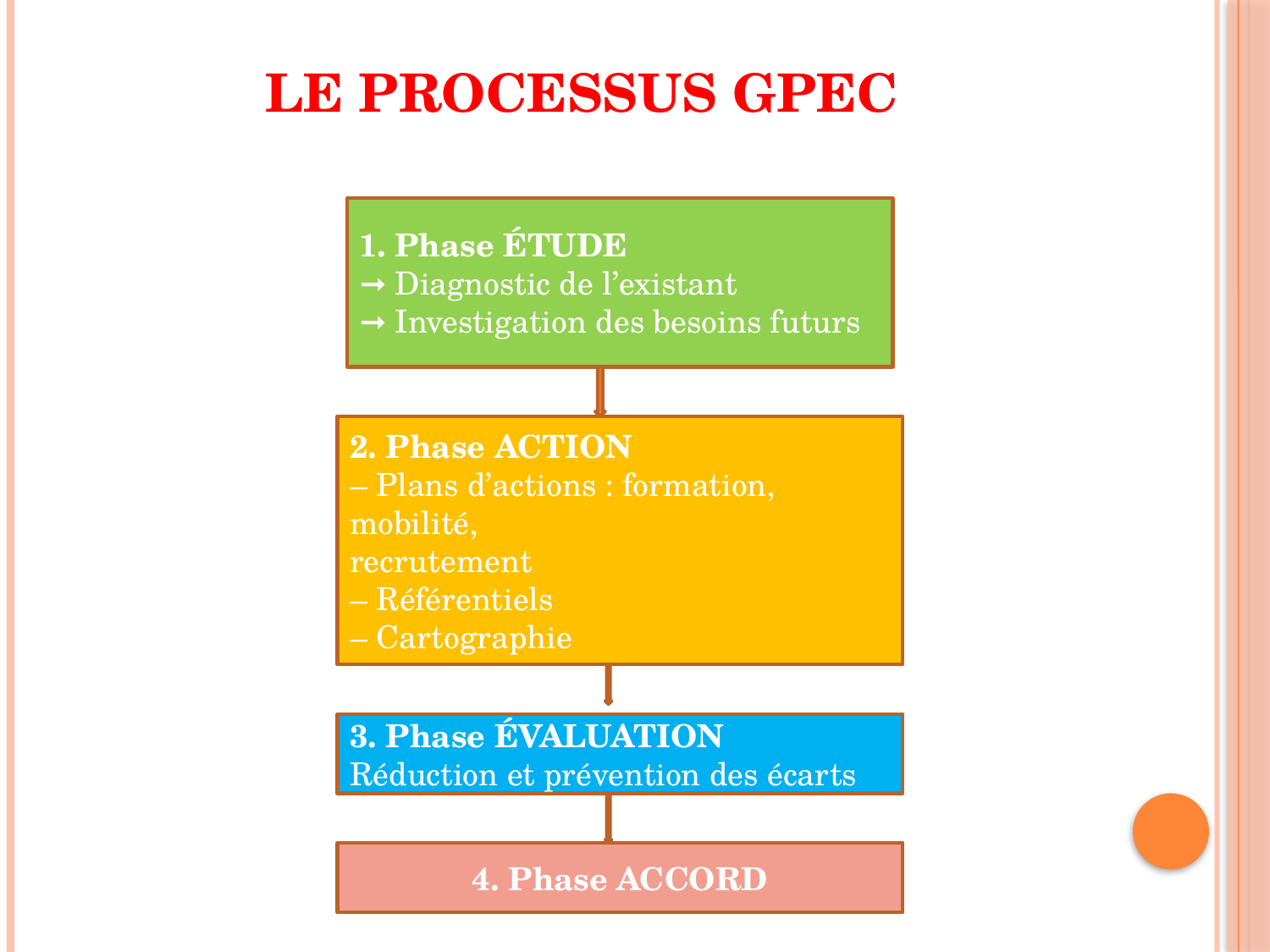

# Le processus GPEC

1. Phase ÉTUDE
➞ Diagnostic de l’existant
➞ Investigation des besoins futurs

2. Phase ACTION
– Plans d’actions : formation, mobilité,
recrutement
– Référentiels
– Cartographie

3. Phase ÉVALUATION
Réduction et prévention des écarts

4. Phase ACCORD